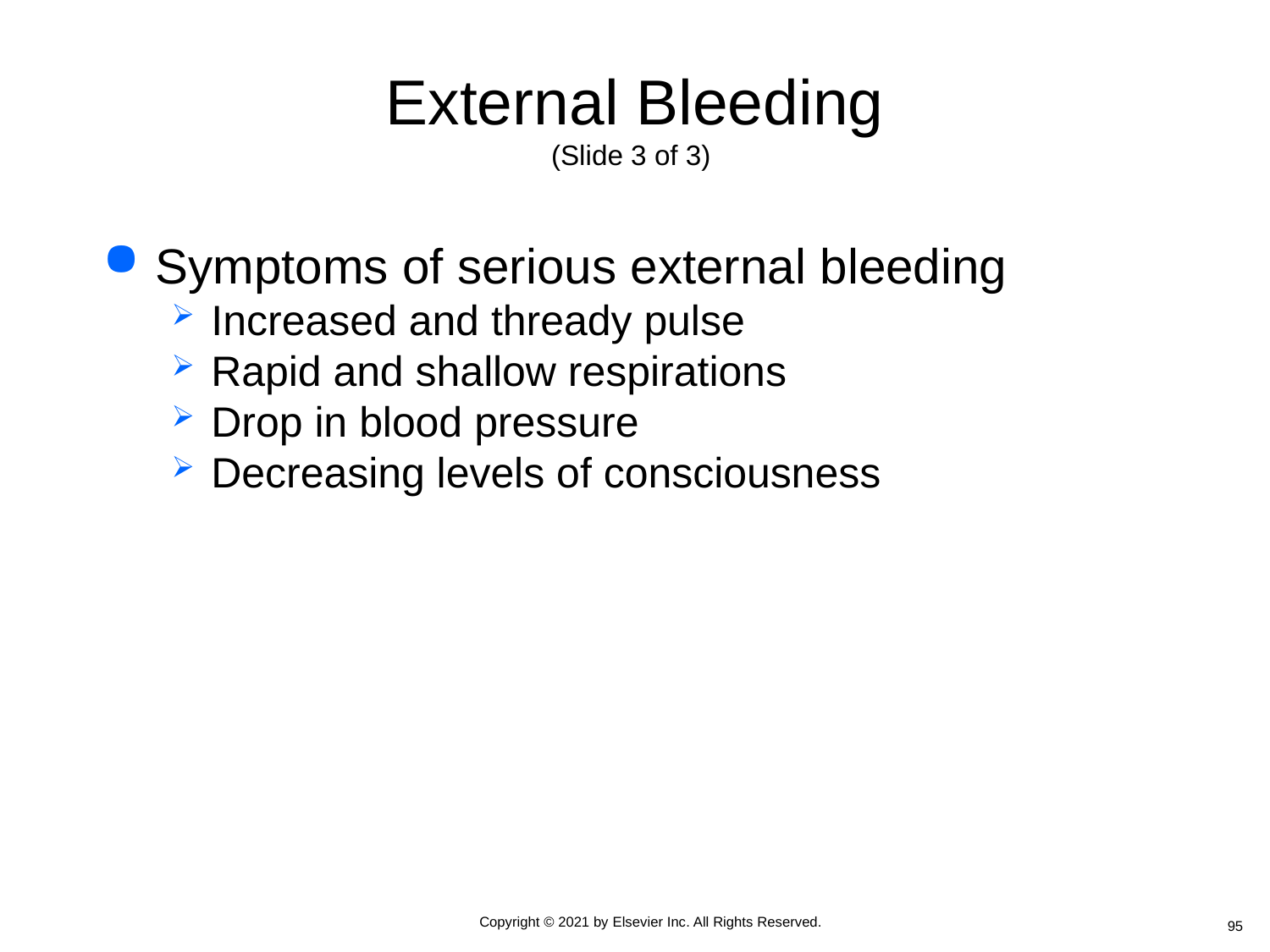

# External Bleeding (Slide 3 of 3)
Symptoms of serious external bleeding
Increased and thready pulse
Rapid and shallow respirations
Drop in blood pressure
Decreasing levels of consciousness

95